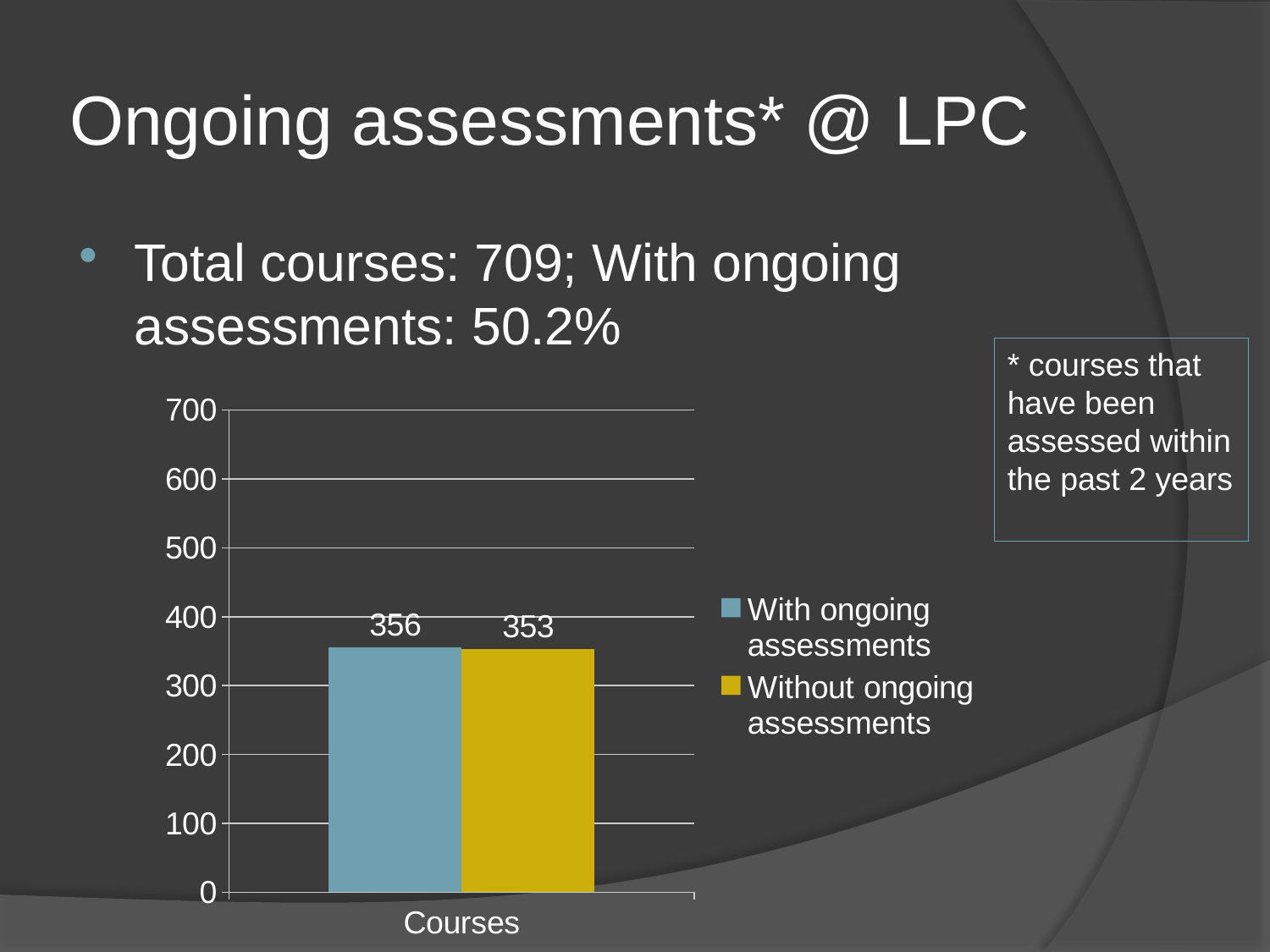

# Ongoing assessments* @ LPC
Total courses: 709; With ongoing assessments: 50.2%
* courses that have been assessed within the past 2 years

### Chart

| Category | With ongoing assessments | Without ongoing assessments |
|---|---|---|
| Courses | 356.0 | 353.0 |